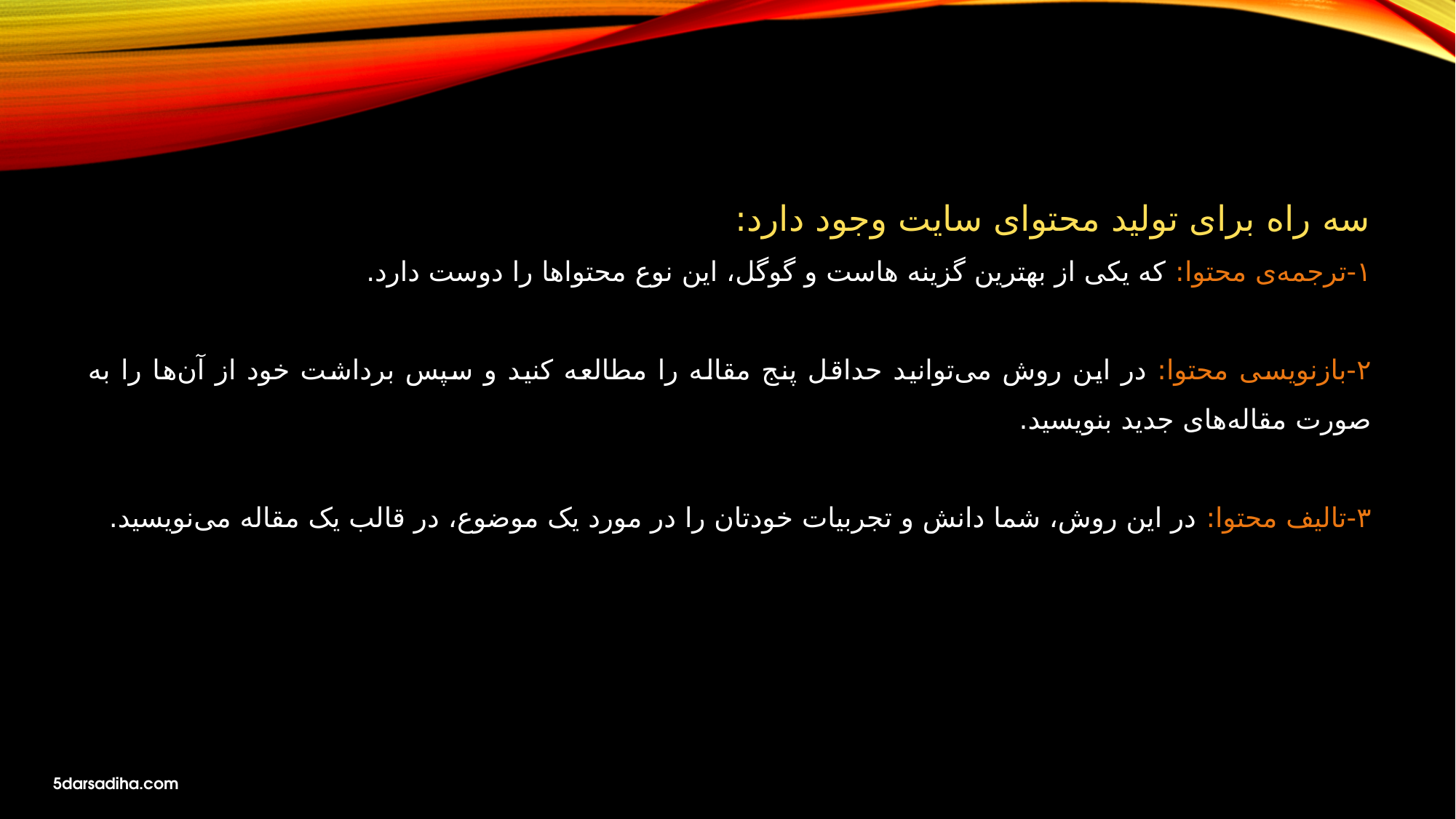

سه راه برای تولید محتوای سایت وجود دارد:
۱-ترجمه‌ی محتوا: که یکی از بهترین گزینه هاست و گوگل، این نوع محتواها را دوست دارد.

۲-بازنویسی محتوا: در این روش می‌توانید حداقل پنج مقاله را مطالعه کنید و سپس برداشت خود از آن‌ها را به صورت مقاله‌های جدید بنویسید.

۳-تالیف محتوا: در این روش، شما دانش و تجربیات خودتان را در مورد یک موضوع، در قالب یک مقاله می‌نویسید.

5darsadiha.com